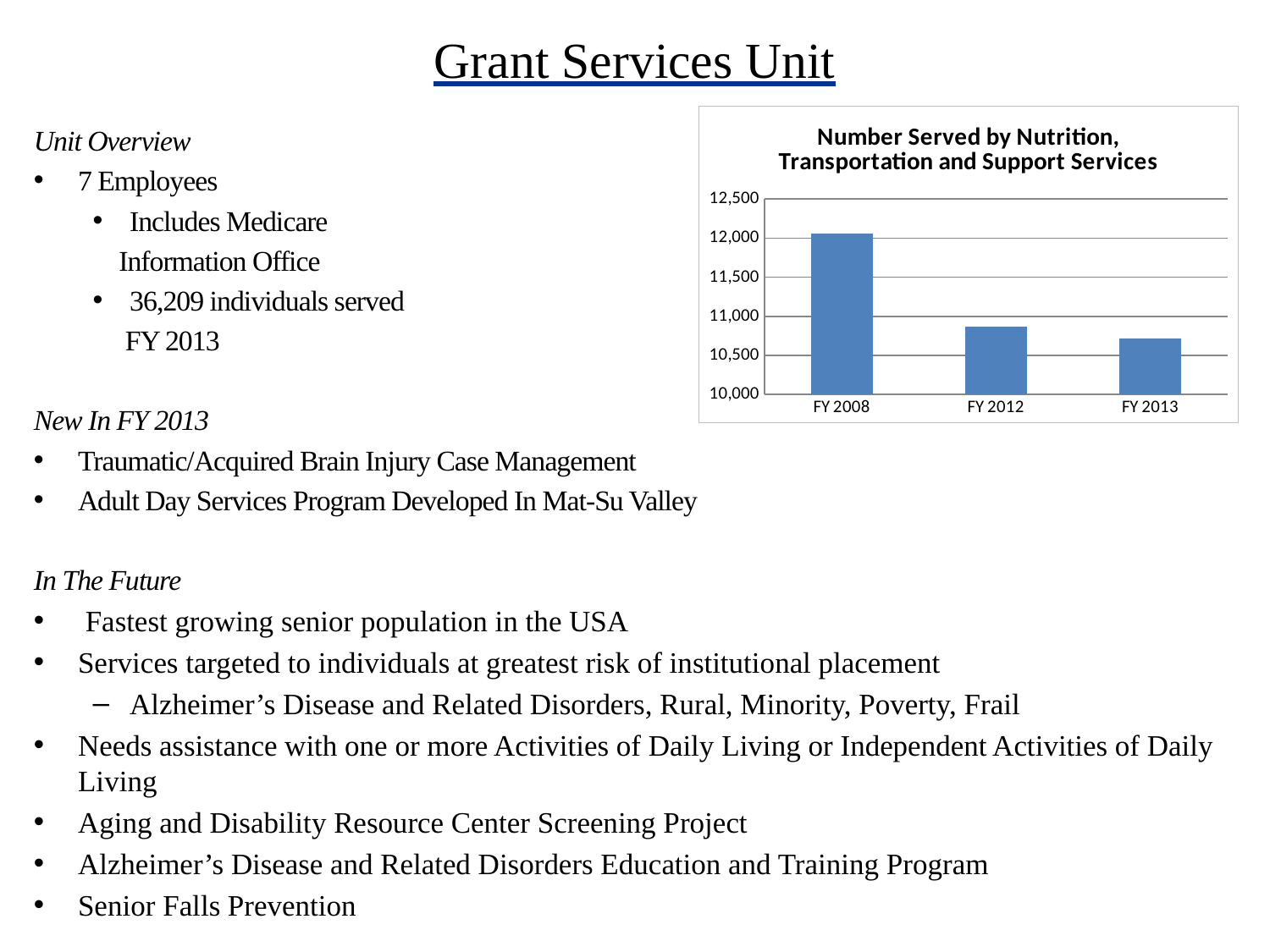

# Grant Services Unit

### Chart: Number Served by Nutrition, Transportation and Support Services

| Category |  |
|---|---|
| FY 2008 | 12053.0 |
| FY 2012 | 10868.0 |
| FY 2013 | 10714.0 |
Unit Overview
7 Employees
Includes Medicare
    Information Office
36,209 individuals served
     FY 2013

New In FY 2013
Traumatic/Acquired Brain Injury Case Management
Adult Day Services Program Developed In Mat-Su Valley

In The Future
 Fastest growing senior population in the USA
Services targeted to individuals at greatest risk of institutional placement
Alzheimer’s Disease and Related Disorders, Rural, Minority, Poverty, Frail
Needs assistance with one or more Activities of Daily Living or Independent Activities of Daily Living
Aging and Disability Resource Center Screening Project
Alzheimer’s Disease and Related Disorders Education and Training Program
Senior Falls Prevention